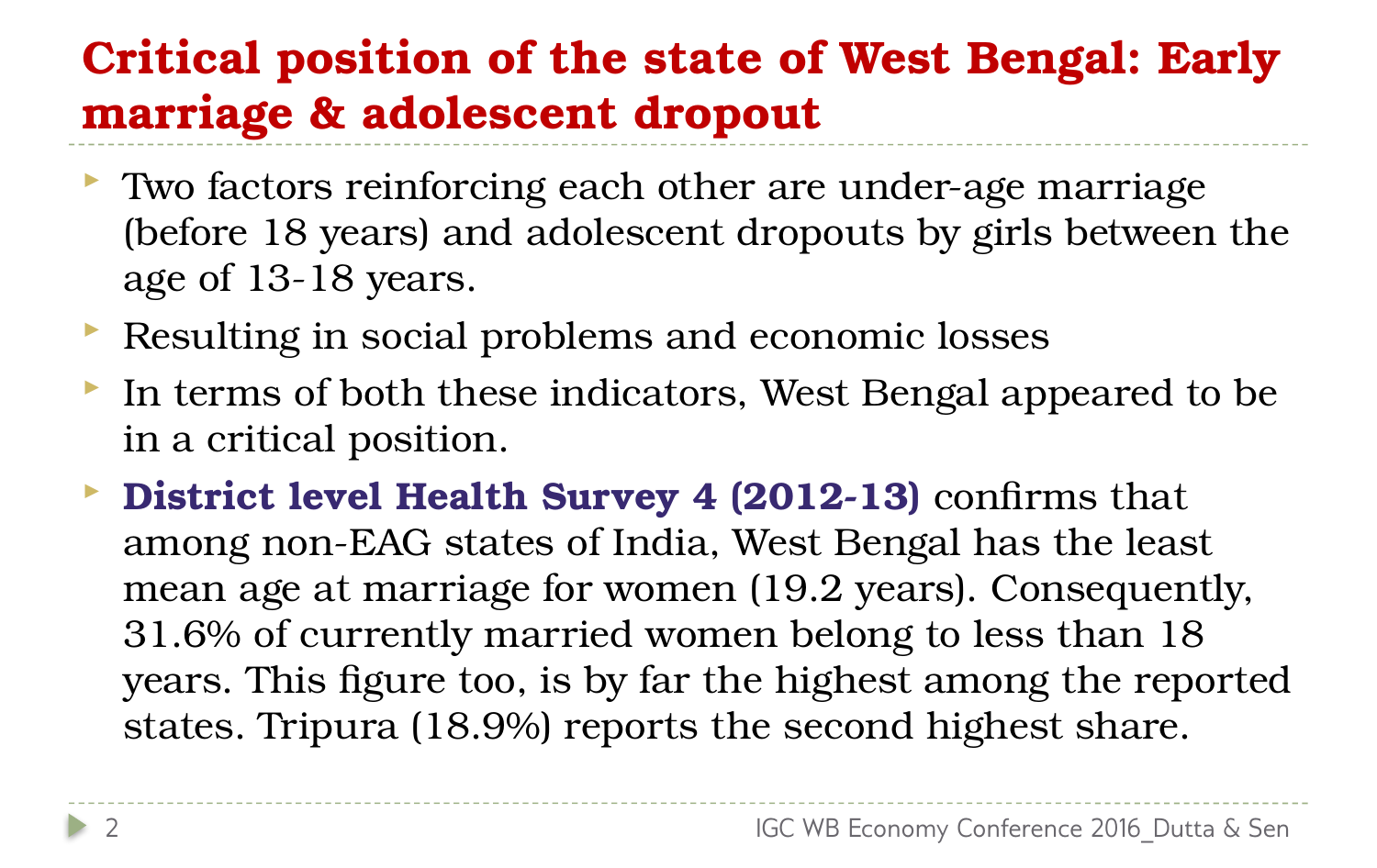

# Critical position of the state of West Bengal: Early marriage & adolescent dropout
Two factors reinforcing each other are under-age marriage (before 18 years) and adolescent dropouts by girls between the age of 13-18 years.
Resulting in social problems and economic losses
In terms of both these indicators, West Bengal appeared to be in a critical position.
District level Health Survey 4 (2012-13) confirms that among non-EAG states of India, West Bengal has the least mean age at marriage for women (19.2 years). Consequently, 31.6% of currently married women belong to less than 18 years. This figure too, is by far the highest among the reported states. Tripura (18.9%) reports the second highest share.
2
IGC WB Economy Conference 2016_Dutta & Sen